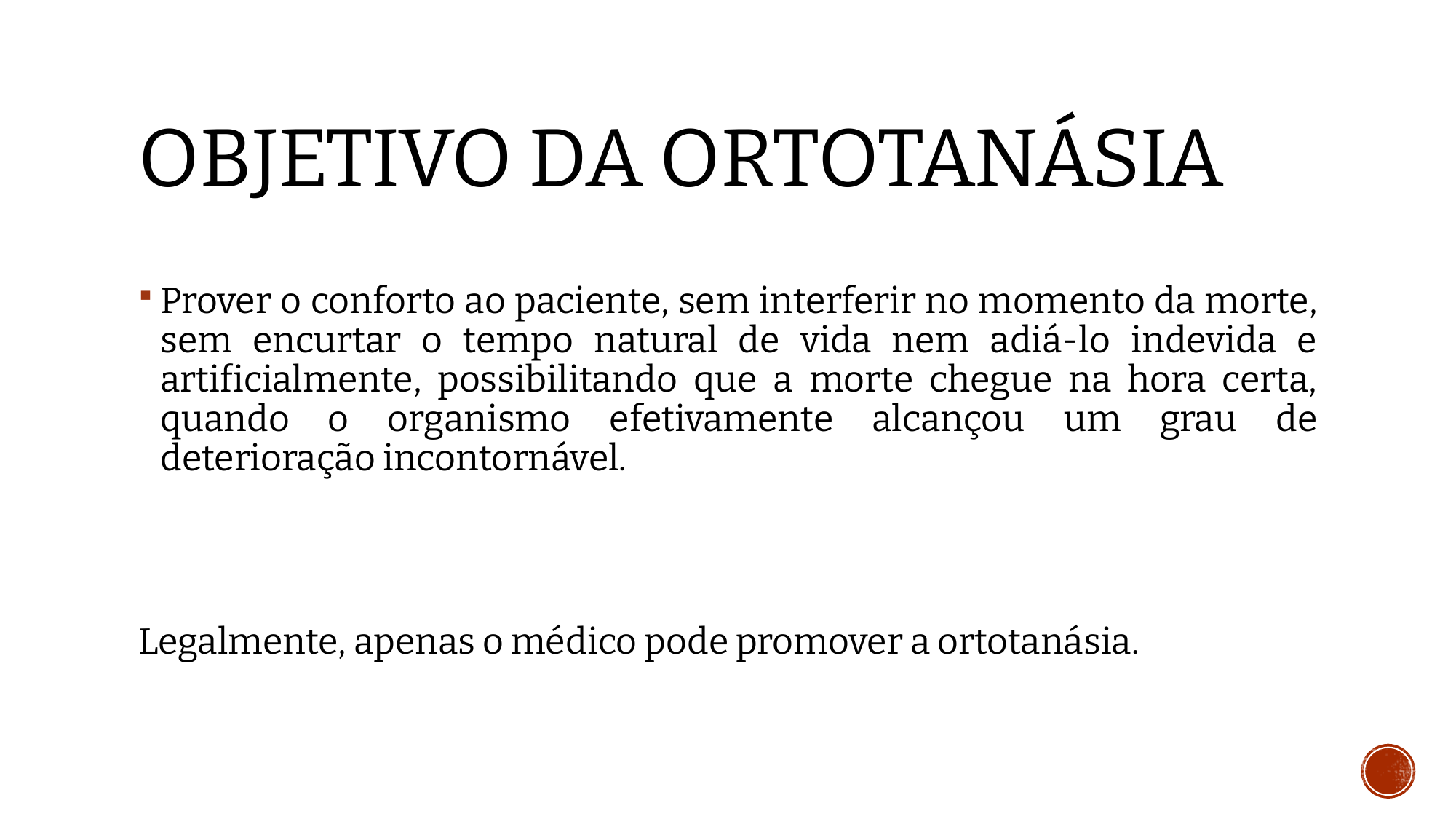

Objetivo da ortotanásia
Prover o conforto ao paciente, sem interferir no momento da morte, sem encurtar o tempo natural de vida nem adiá-lo indevida e artificialmente, possibilitando que a morte chegue na hora certa, quando o organismo efetivamente alcançou um grau de deterioração incontornável.
Legalmente, apenas o médico pode promover a ortotanásia.